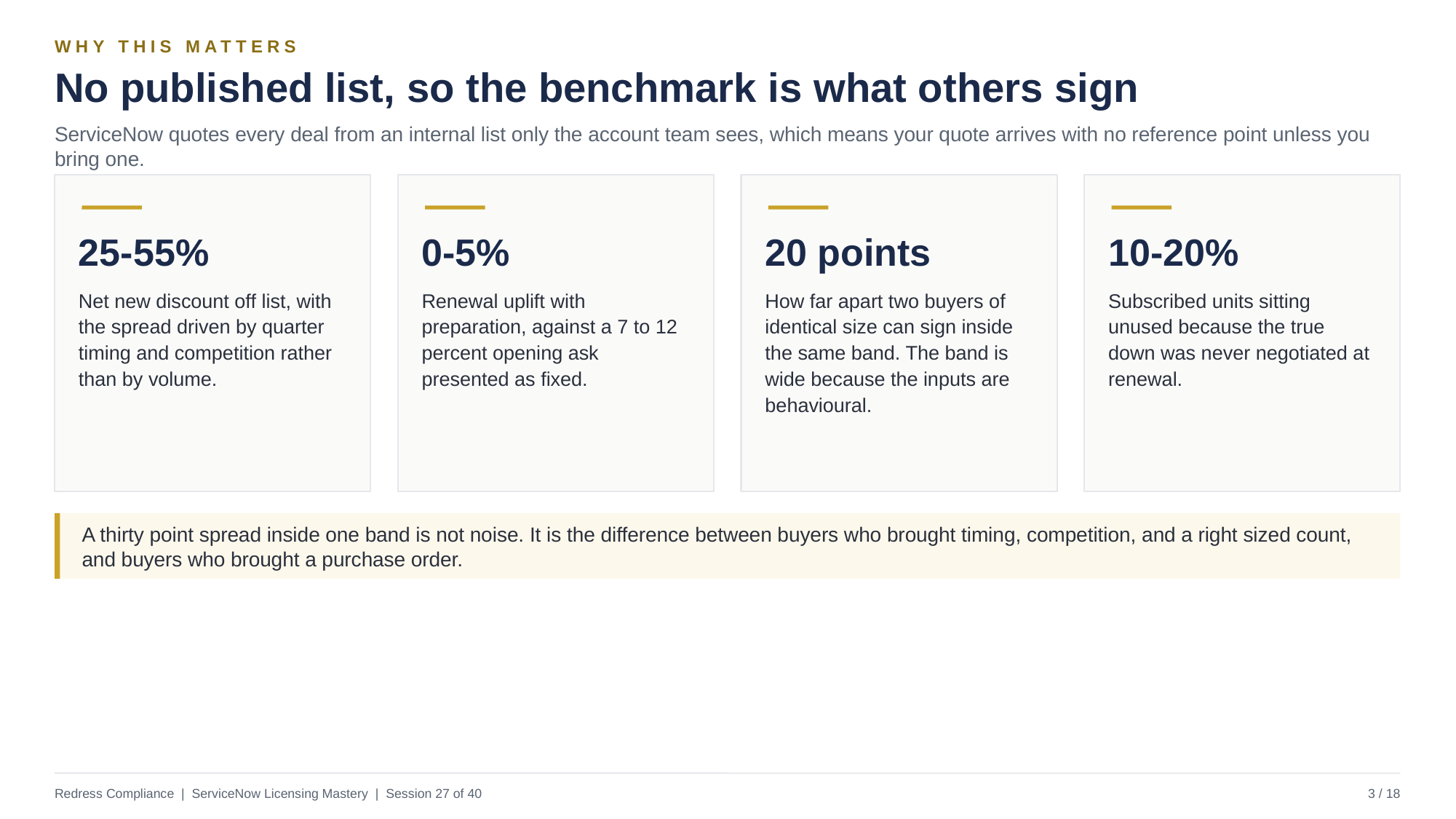

WHY THIS MATTERS
No published list, so the benchmark is what others sign
ServiceNow quotes every deal from an internal list only the account team sees, which means your quote arrives with no reference point unless you bring one.

25-55%
0-5%
20 points
10-20%
Net new discount off list, with the spread driven by quarter timing and competition rather than by volume.
Renewal uplift with preparation, against a 7 to 12 percent opening ask presented as fixed.
How far apart two buyers of identical size can sign inside the same band. The band is wide because the inputs are behavioural.
Subscribed units sitting unused because the true down was never negotiated at renewal.

A thirty point spread inside one band is not noise. It is the difference between buyers who brought timing, competition, and a right sized count, and buyers who brought a purchase order.

Redress Compliance  |  ServiceNow Licensing Mastery  |  Session 27 of 40
3 / 18